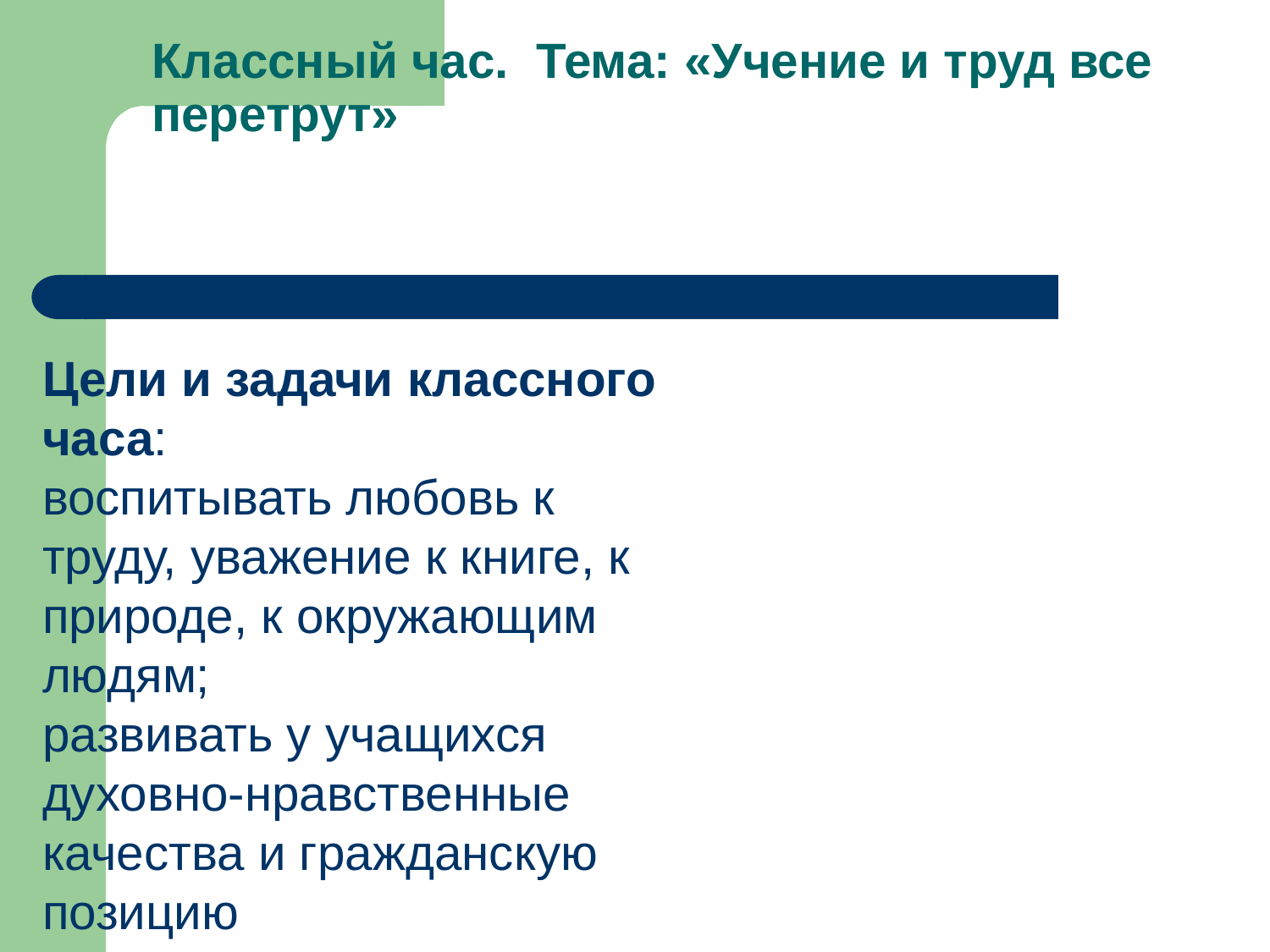

# Классный час.  Тема: «Учение и труд все перетрут»

Цели и задачи классного часа:
воспитывать любовь к труду, уважение к книге, к природе, к окружающим людям;
развивать у учащихся духовно-нравственные качества и гражданскую позицию